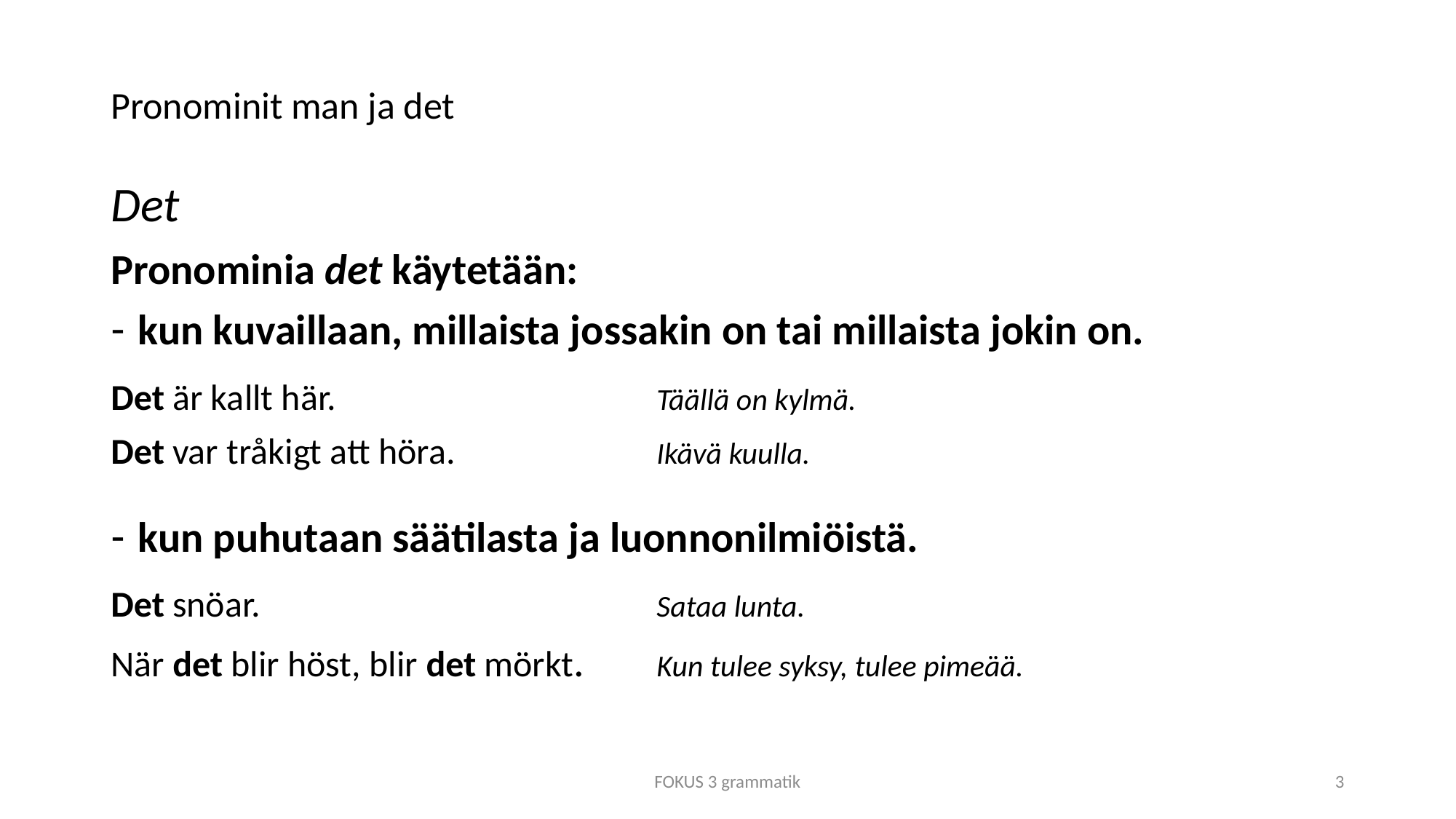

# Pronominit man ja det
Det
Pronominia det käytetään:
kun kuvaillaan, millaista jossakin on tai millaista jokin on.
Det är kallt här.			Täällä on kylmä.
Det var tråkigt att höra.		Ikävä kuulla.

kun puhutaan säätilasta ja luonnonilmiöistä.
Det snöar.				Sataa lunta.
När det blir höst, blir det mörkt.	Kun tulee syksy, tulee pimeää.
FOKUS 3 grammatik
3